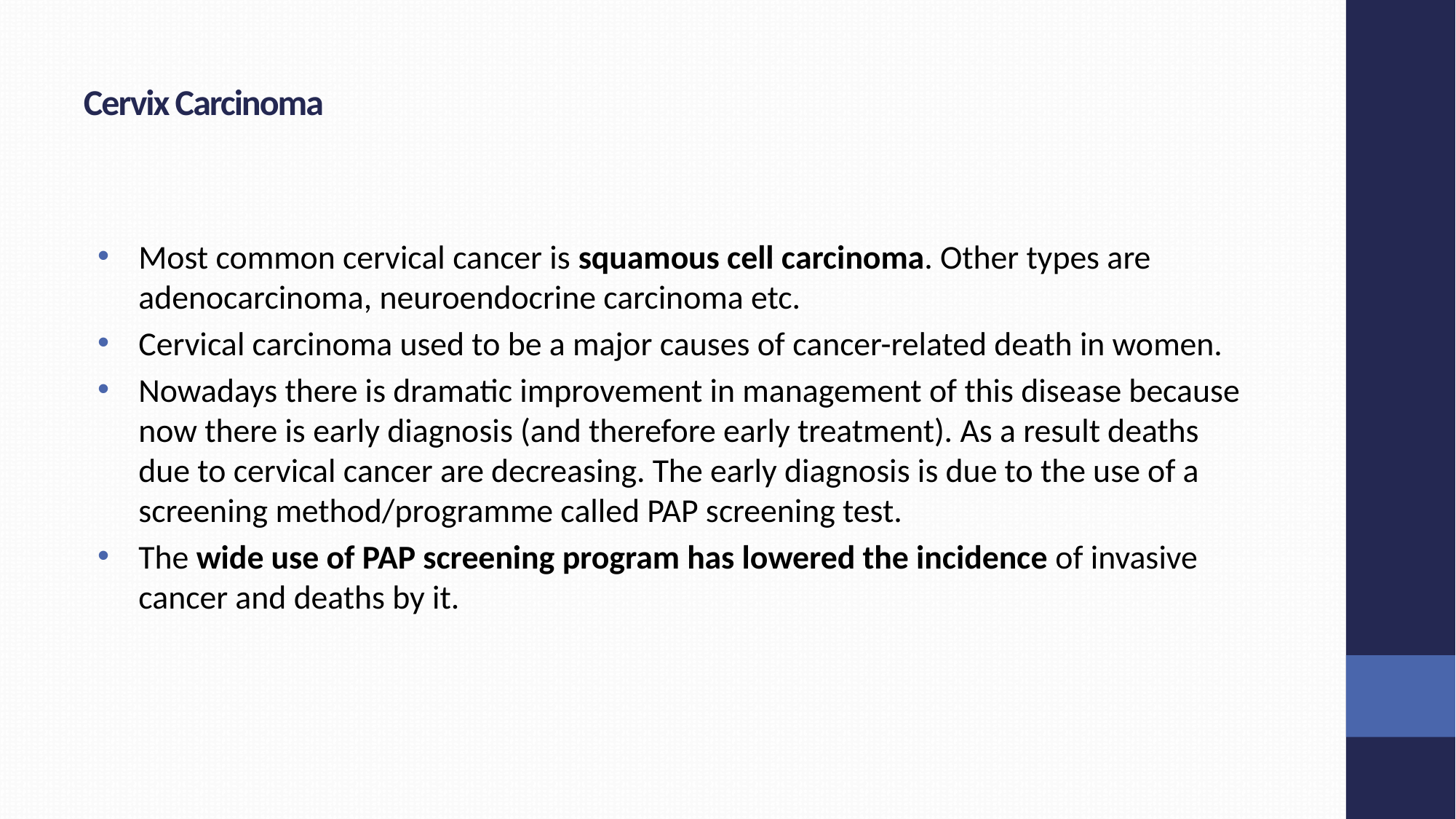

# Cervix Carcinoma

Most common cervical cancer is squamous cell carcinoma. Other types are adenocarcinoma, neuroendocrine carcinoma etc.
Cervical carcinoma used to be a major causes of cancer-related death in women.
Nowadays there is dramatic improvement in management of this disease because now there is early diagnosis (and therefore early treatment). As a result deaths due to cervical cancer are decreasing. The early diagnosis is due to the use of a screening method/programme called PAP screening test.
The wide use of PAP screening program has lowered the incidence of invasive  cancer and deaths by it.